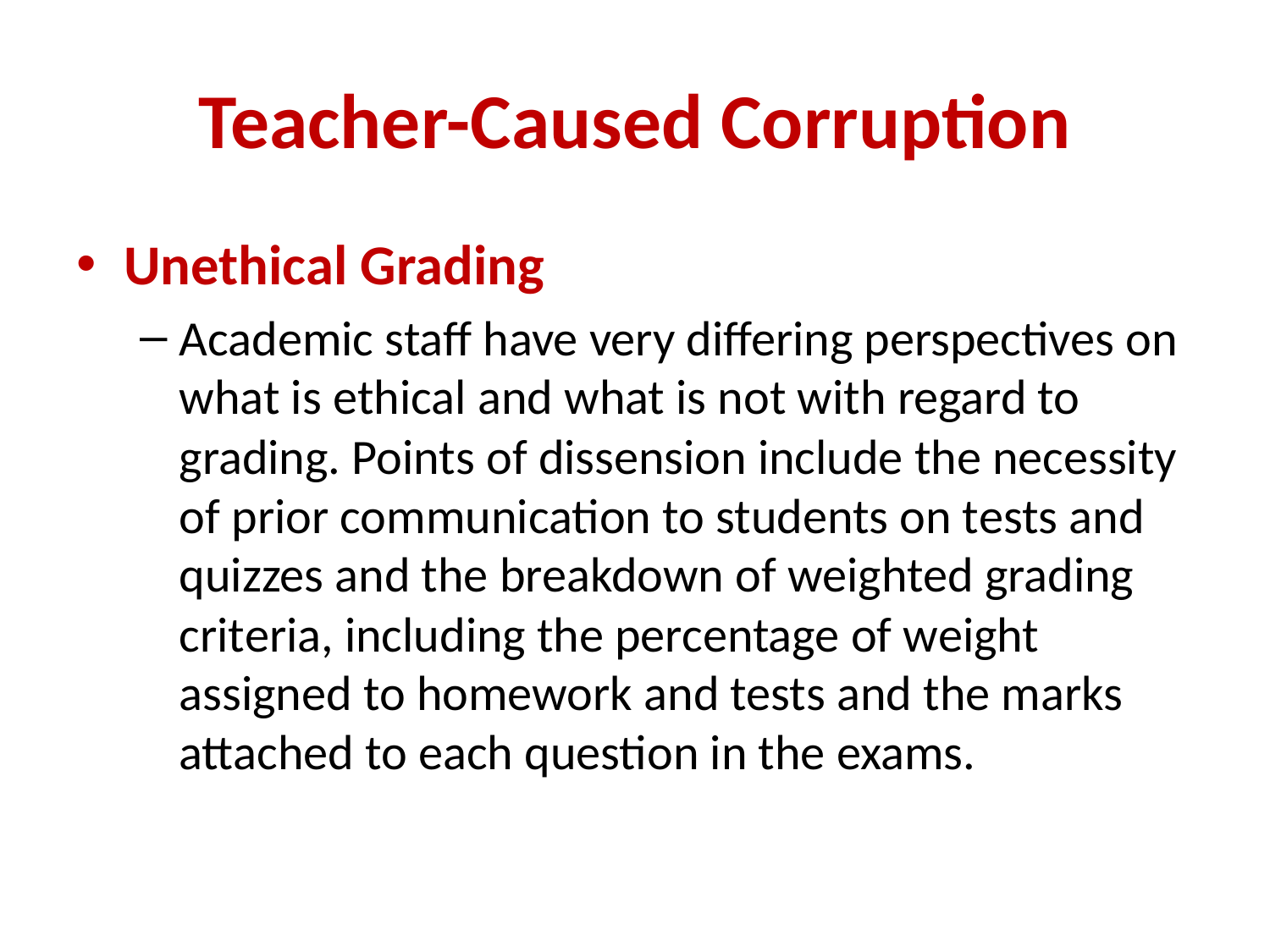

# Teacher-Caused Corruption
Unethical Grading
Academic staff have very differing perspectives on what is ethical and what is not with regard to grading. Points of dissension include the necessity of prior communication to students on tests and quizzes and the breakdown of weighted grading criteria, including the percentage of weight assigned to homework and tests and the marks attached to each question in the exams.